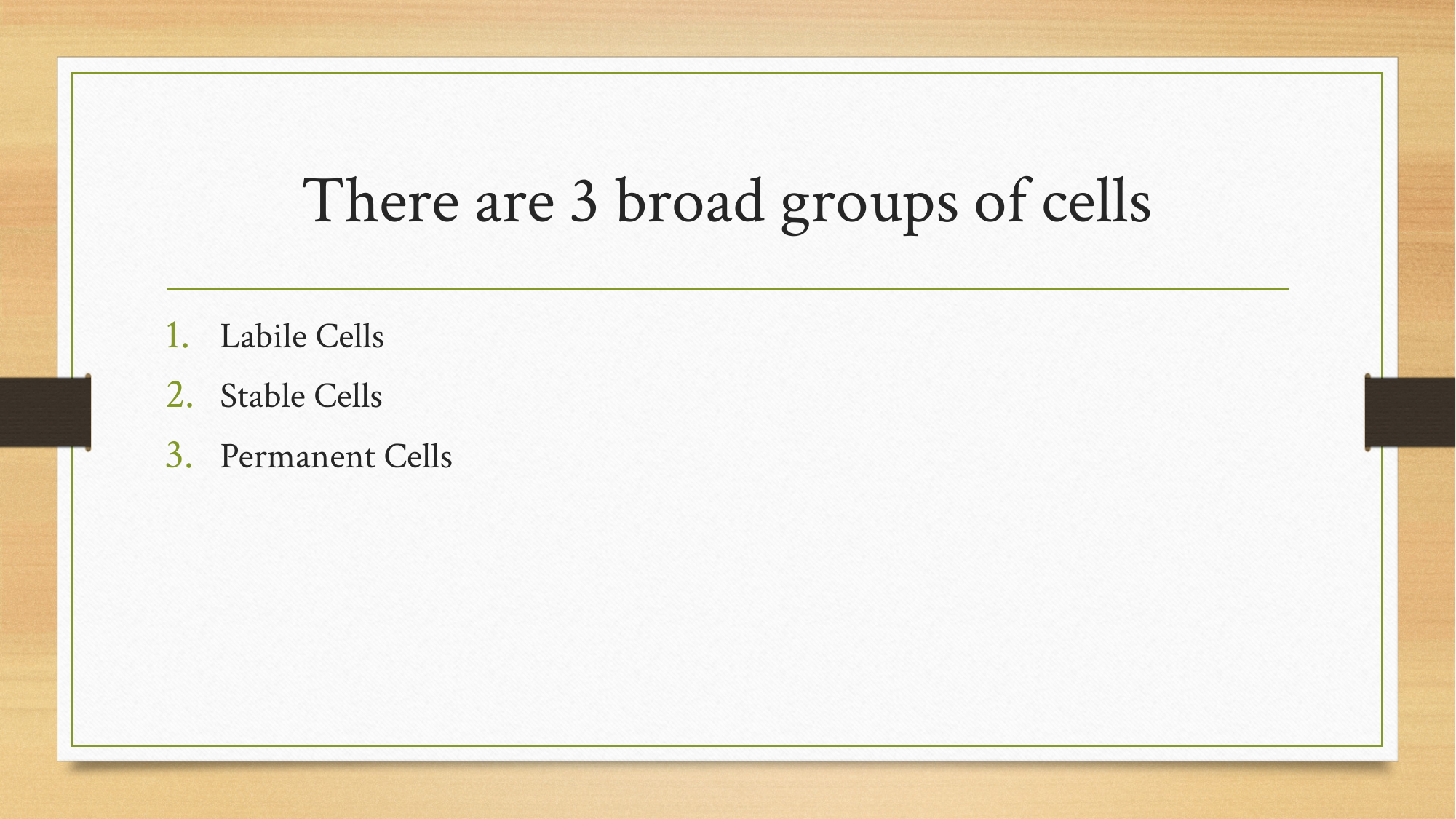

# There are 3 broad groups of cells
Labile Cells
Stable Cells
Permanent Cells